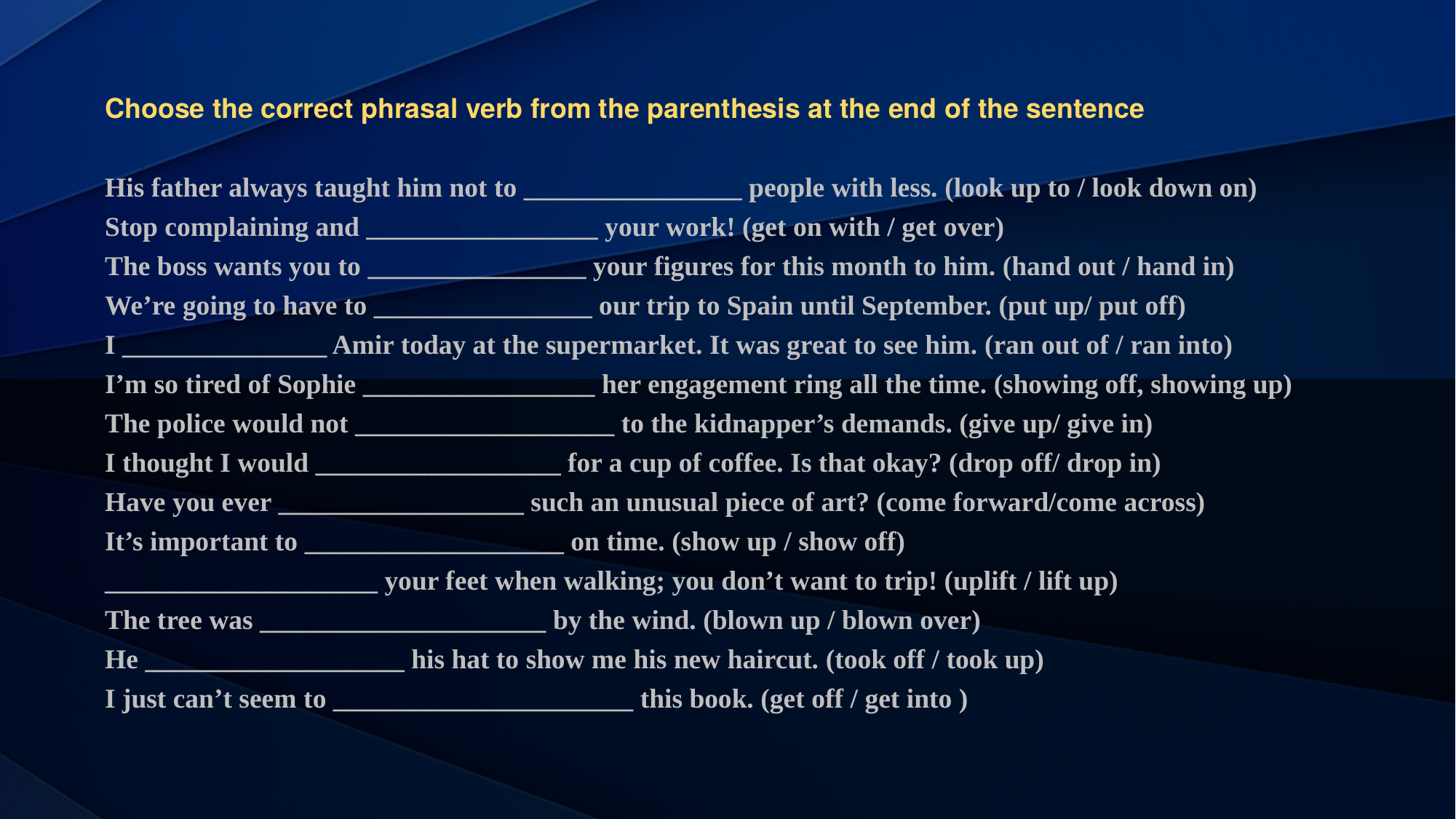

#
Choose the correct phrasal verb from the parenthesis at the end of the sentence

His father always taught him not to ________________ people with less. (look up to / look down on)
Stop complaining and _________________ your work! (get on with / get over)
The boss wants you to ________________ your figures for this month to him. (hand out / hand in)
We’re going to have to ________________ our trip to Spain until September. (put up/ put off)
I _______________ Amir today at the supermarket. It was great to see him. (ran out of / ran into)
I’m so tired of Sophie _________________ her engagement ring all the time. (showing off, showing up)
The police would not ___________________ to the kidnapper’s demands. (give up/ give in)
I thought I would __________________ for a cup of coffee. Is that okay? (drop off/ drop in)
Have you ever __________________ such an unusual piece of art? (come forward/come across)
It’s important to ___________________ on time. (show up / show off)
____________________ your feet when walking; you don’t want to trip! (uplift / lift up)
The tree was _____________________ by the wind. (blown up / blown over)
He ___________________ his hat to show me his new haircut. (took off / took up)
I just can’t seem to ______________________ this book. (get off / get into )